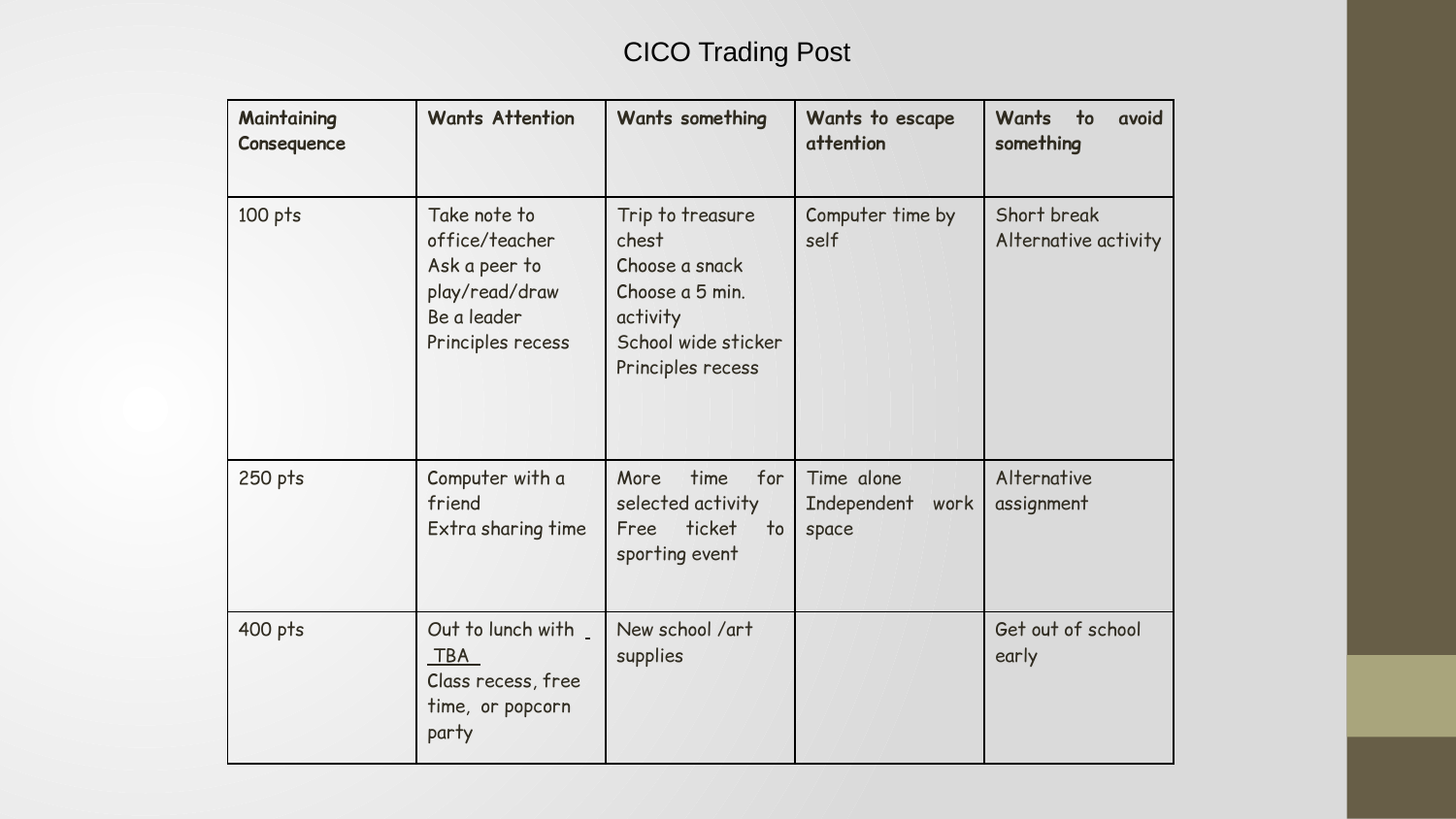

CICO Trading Post
| Maintaining Consequence | Wants Attention | Wants something | Wants to escape attention | Wants to avoid something |
| --- | --- | --- | --- | --- |
| 100 pts | Take note to office/teacher Ask a peer to play/read/draw Be a leader Principles recess | Trip to treasure chest Choose a snack Choose a 5 min. activity School wide sticker Principles recess | Computer time by self | Short break Alternative activity |
| 250 pts | Computer with a friend Extra sharing time | More time for selected activity Free ticket to sporting event | Time alone Independent work space | Alternative assignment |
| 400 pts | Out to lunch with TBA Class recess, free time, or popcorn party | New school /art supplies |  | Get out of school early |